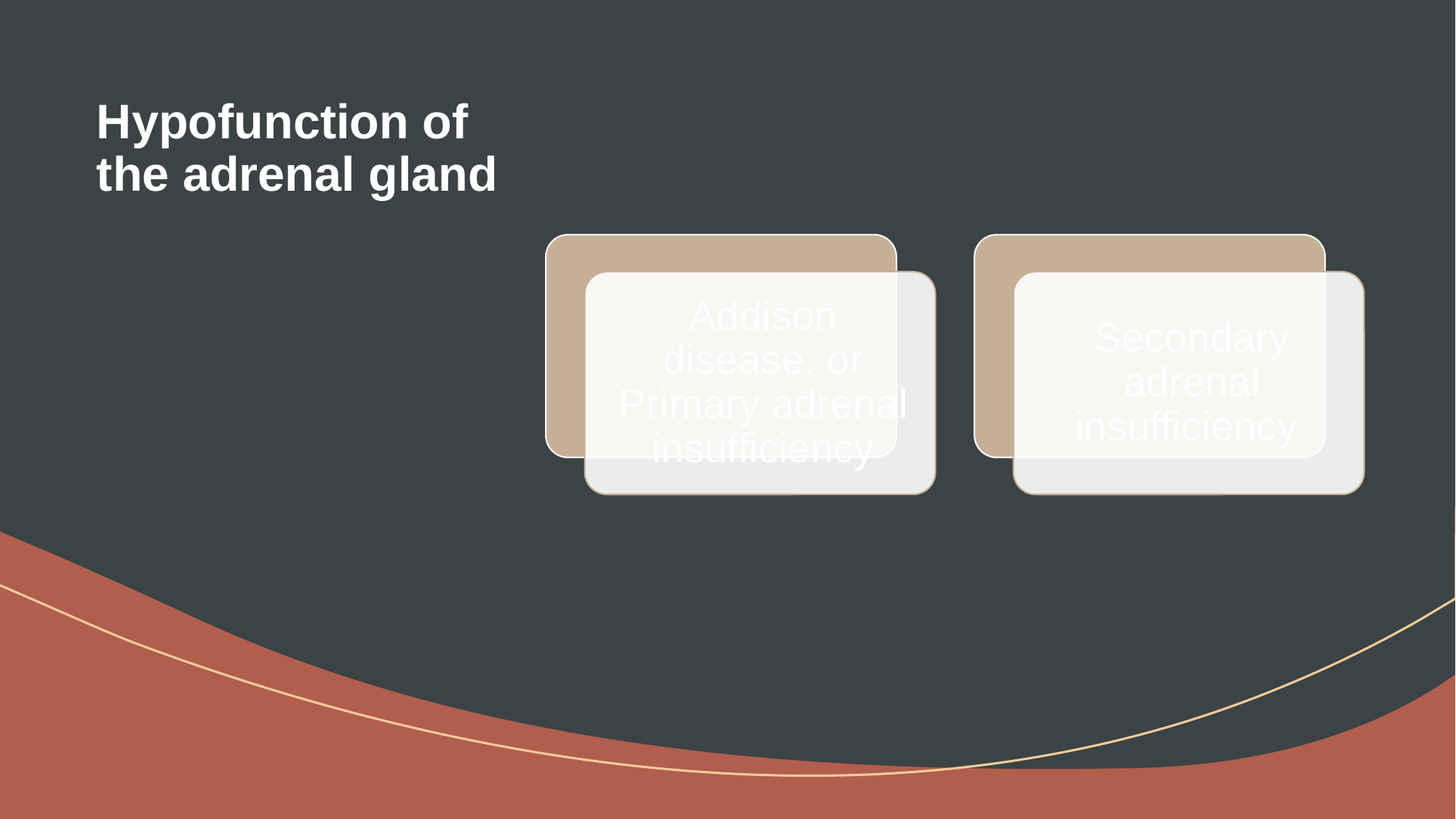

# Hypofunction of the adrenal gland
Addison disease, or Primary adrenal insufficiency
Secondary adrenal insufficiency